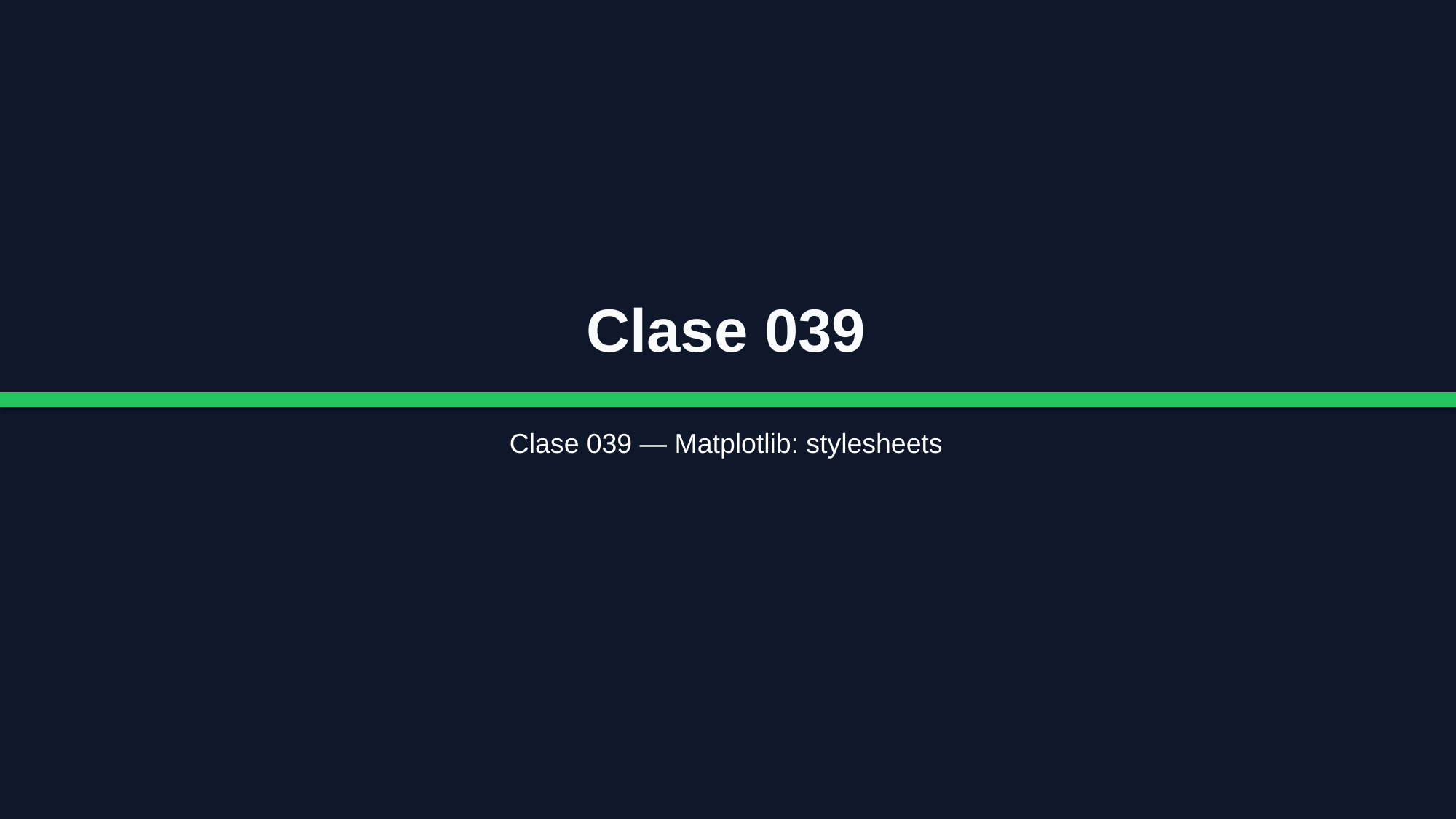

Clase 039

Clase 039 — Matplotlib: stylesheets